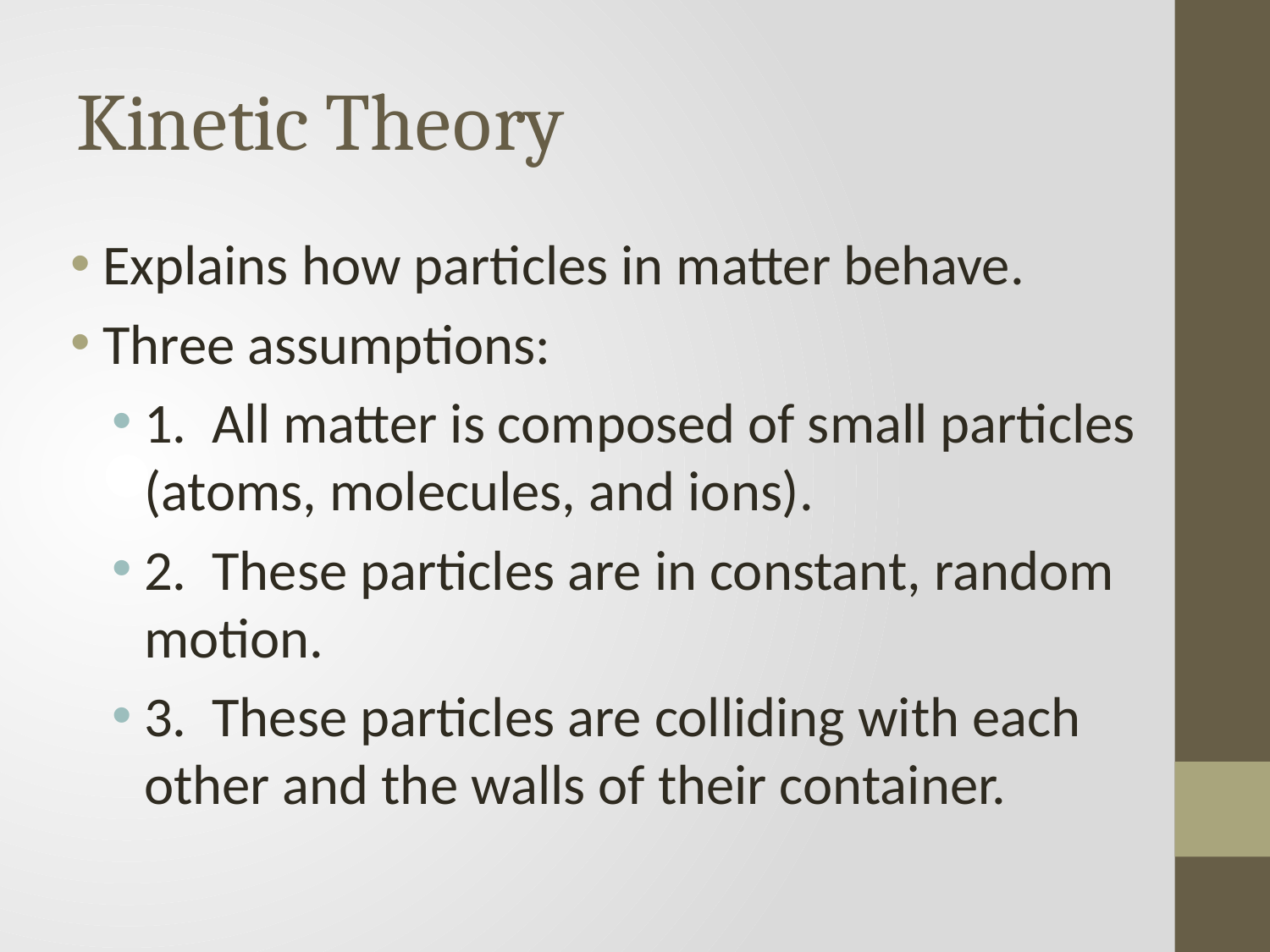

# Kinetic Theory
Explains how particles in matter behave.
Three assumptions:
1.  All matter is composed of small particles (atoms, molecules, and ions).
2.  These particles are in constant, random motion.
3.  These particles are colliding with each other and the walls of their container.